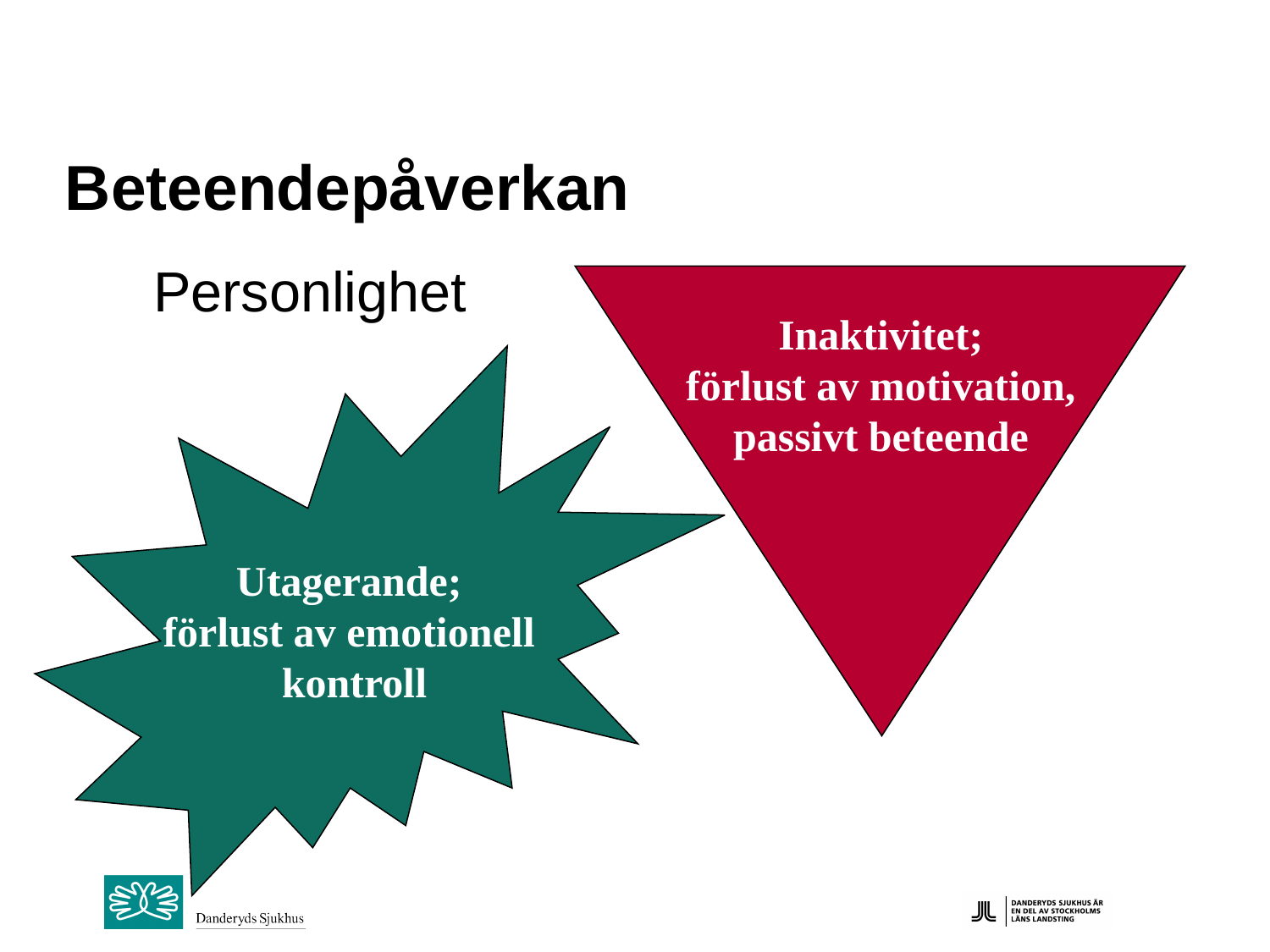

Beteendepåverkan
Personlighet
Inaktivitet;
förlust av motivation,
passivt beteende
Utagerande;
förlust av emotionell
kontroll